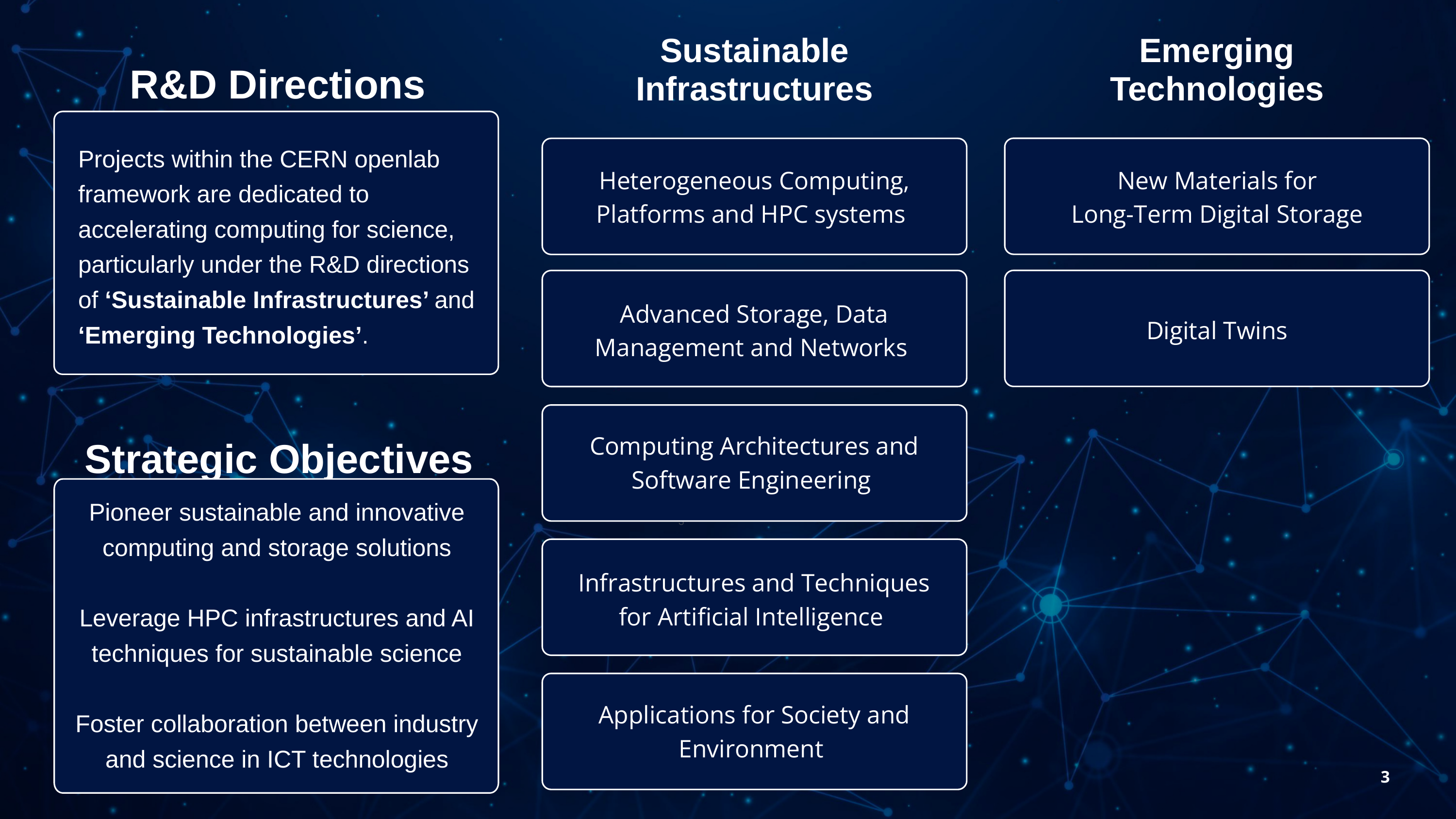

R&D Directions
Emerging Technologies
Sustainable Infrastructures

Projects within the CERN openlab framework are dedicated to accelerating computing for science, particularly under the R&D directions of ‘Sustainable Infrastructures’ and ‘Emerging Technologies’.

New Materials for
Long-Term Digital Storage
Heterogeneous Computing, Platforms and HPC systems

Advanced Storage, Data Management and Networks
Digital Twins
Strategic Objectives

Computing Architectures and Software Engineering

Pioneer sustainable and innovative computing and storage solutions

Leverage HPC infrastructures and AI techniques for sustainable science

Foster collaboration between industry and science in ICT technologies
3

Infrastructures and Techniques for Artificial Intelligence

Applications for Society and Environment
3